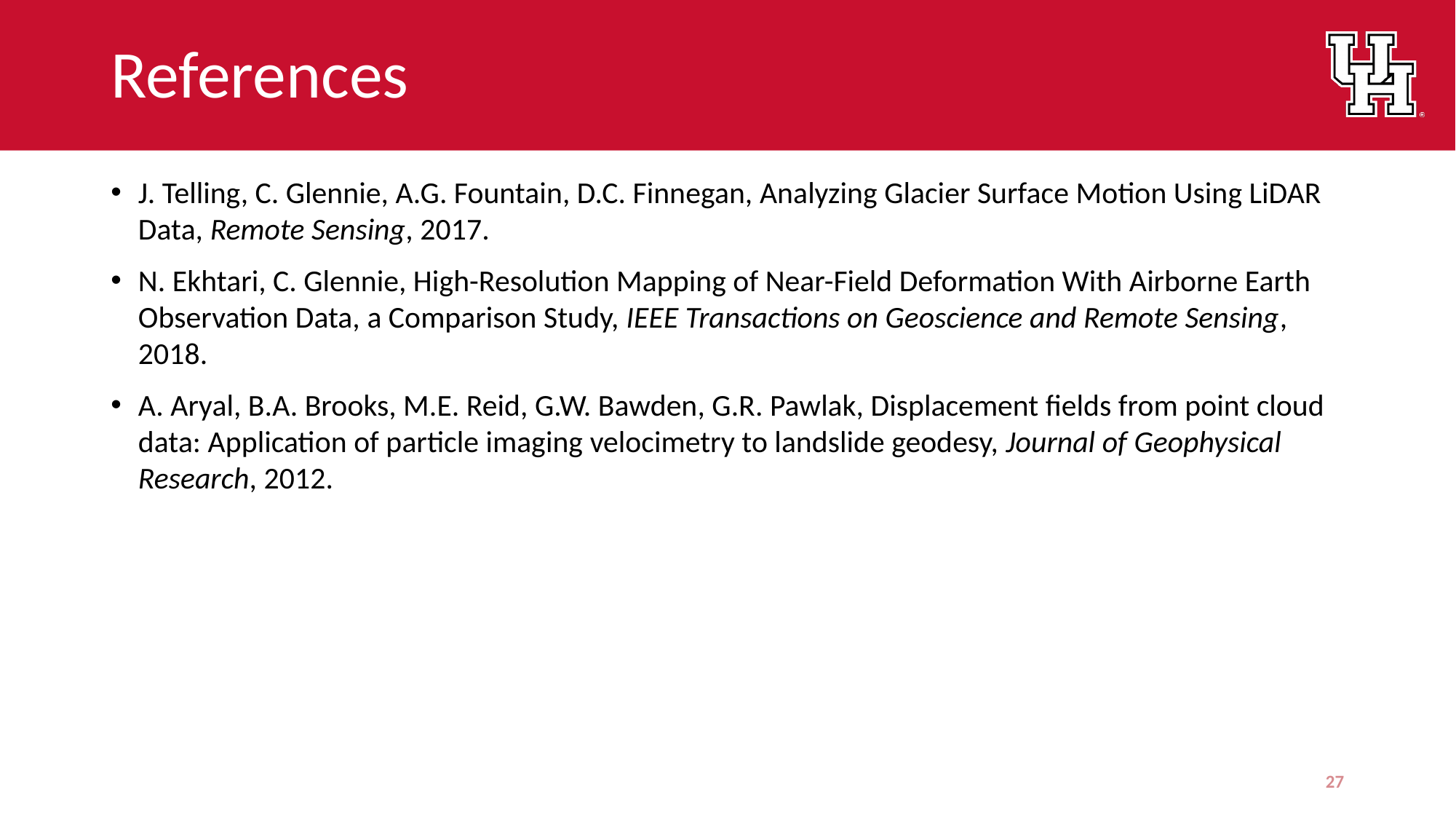

# References
J. Telling, C. Glennie, A.G. Fountain, D.C. Finnegan, Analyzing Glacier Surface Motion Using LiDAR Data, Remote Sensing, 2017.
N. Ekhtari, C. Glennie, High-Resolution Mapping of Near-Field Deformation With Airborne Earth Observation Data, a Comparison Study, IEEE Transactions on Geoscience and Remote Sensing, 2018.
A. Aryal, B.A. Brooks, M.E. Reid, G.W. Bawden, G.R. Pawlak, Displacement fields from point cloud data: Application of particle imaging velocimetry to landslide geodesy, Journal of Geophysical Research, 2012.
27